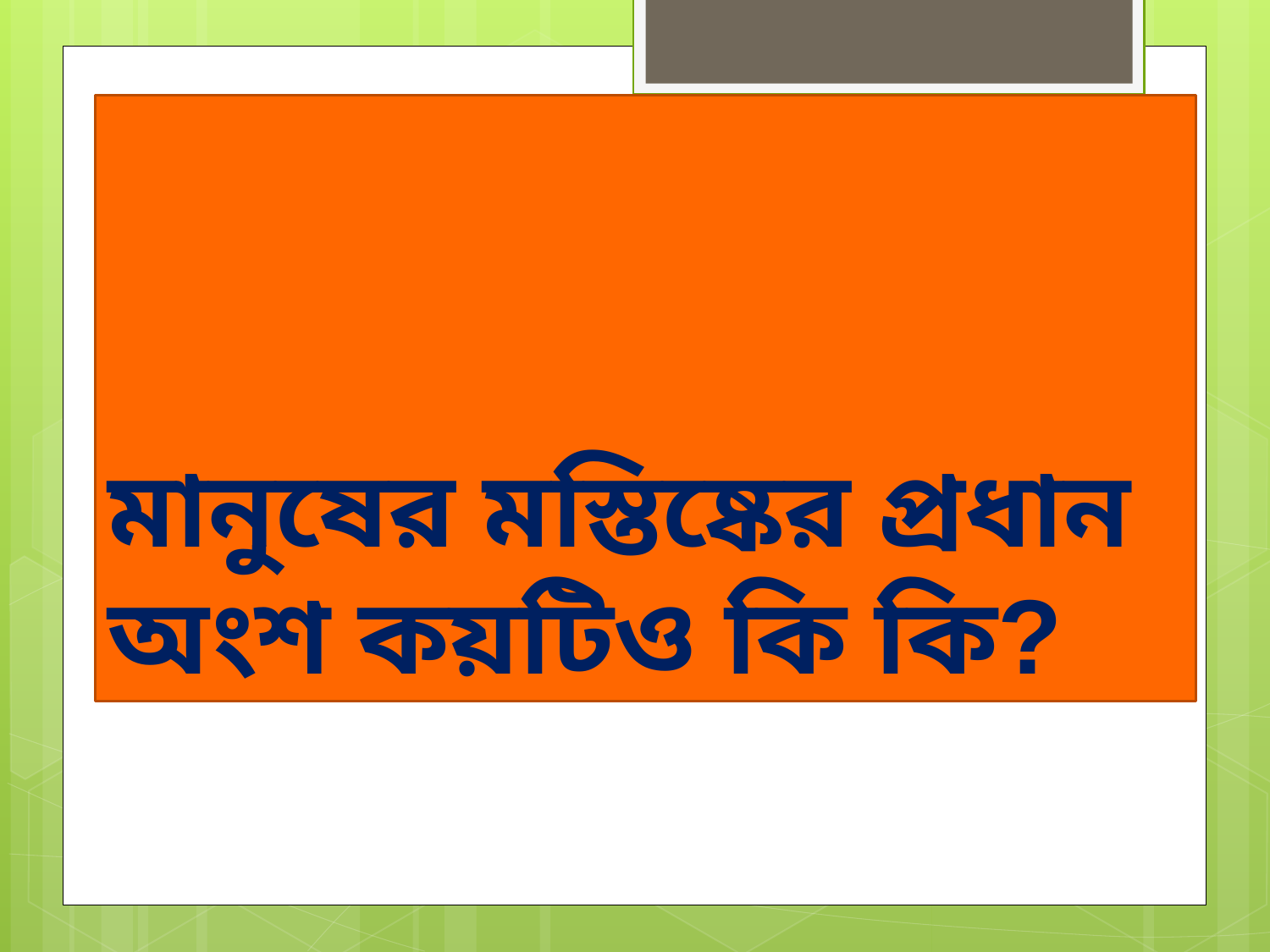

মানুষের মস্তিষ্কের প্রধান অংশ কয়টিও কি কি?